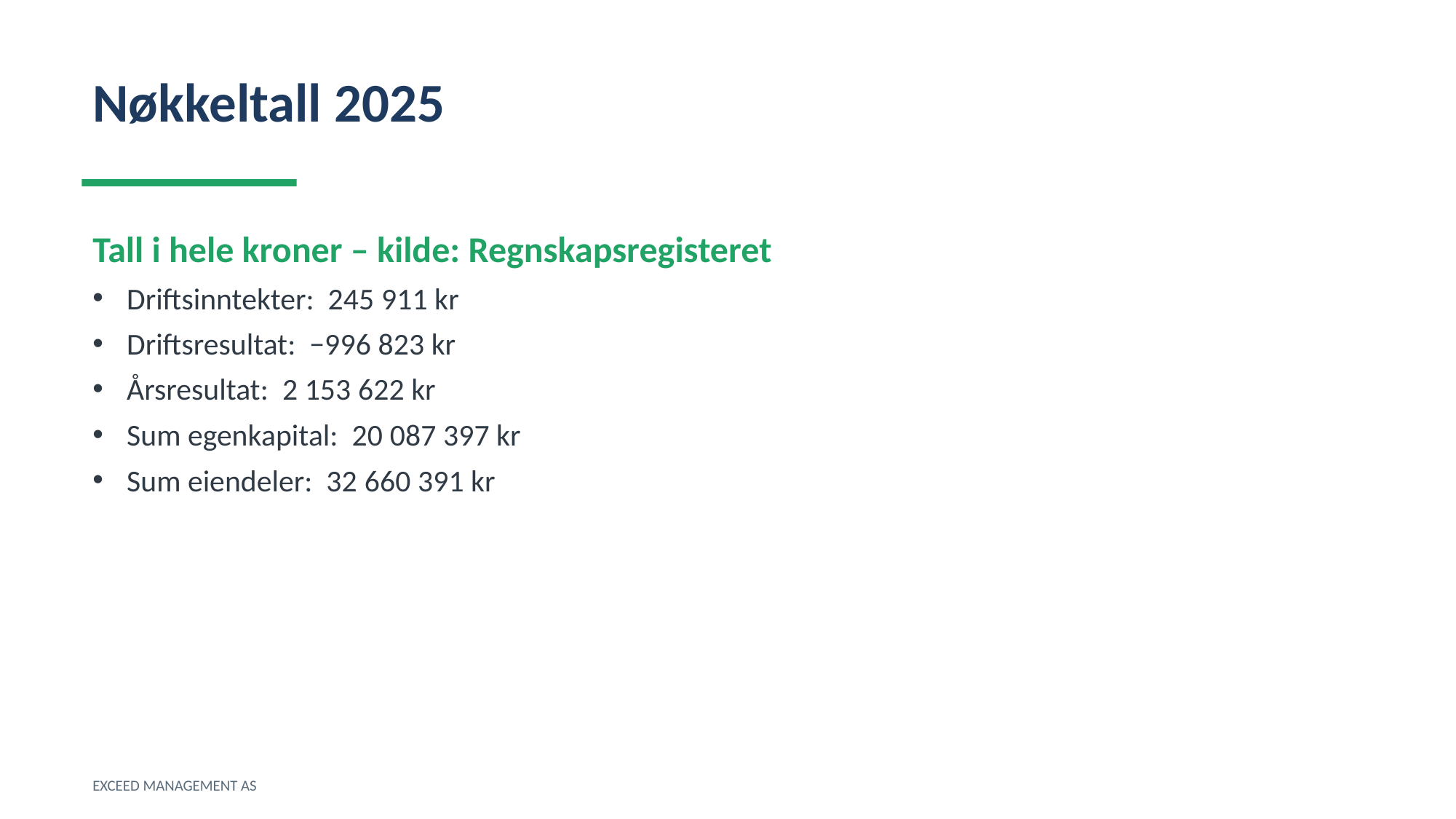

Nøkkeltall 2025

Tall i hele kroner – kilde: Regnskapsregisteret
Driftsinntekter:  245 911 kr
Driftsresultat:  −996 823 kr
Årsresultat:  2 153 622 kr
Sum egenkapital:  20 087 397 kr
Sum eiendeler:  32 660 391 kr
EXCEED MANAGEMENT AS